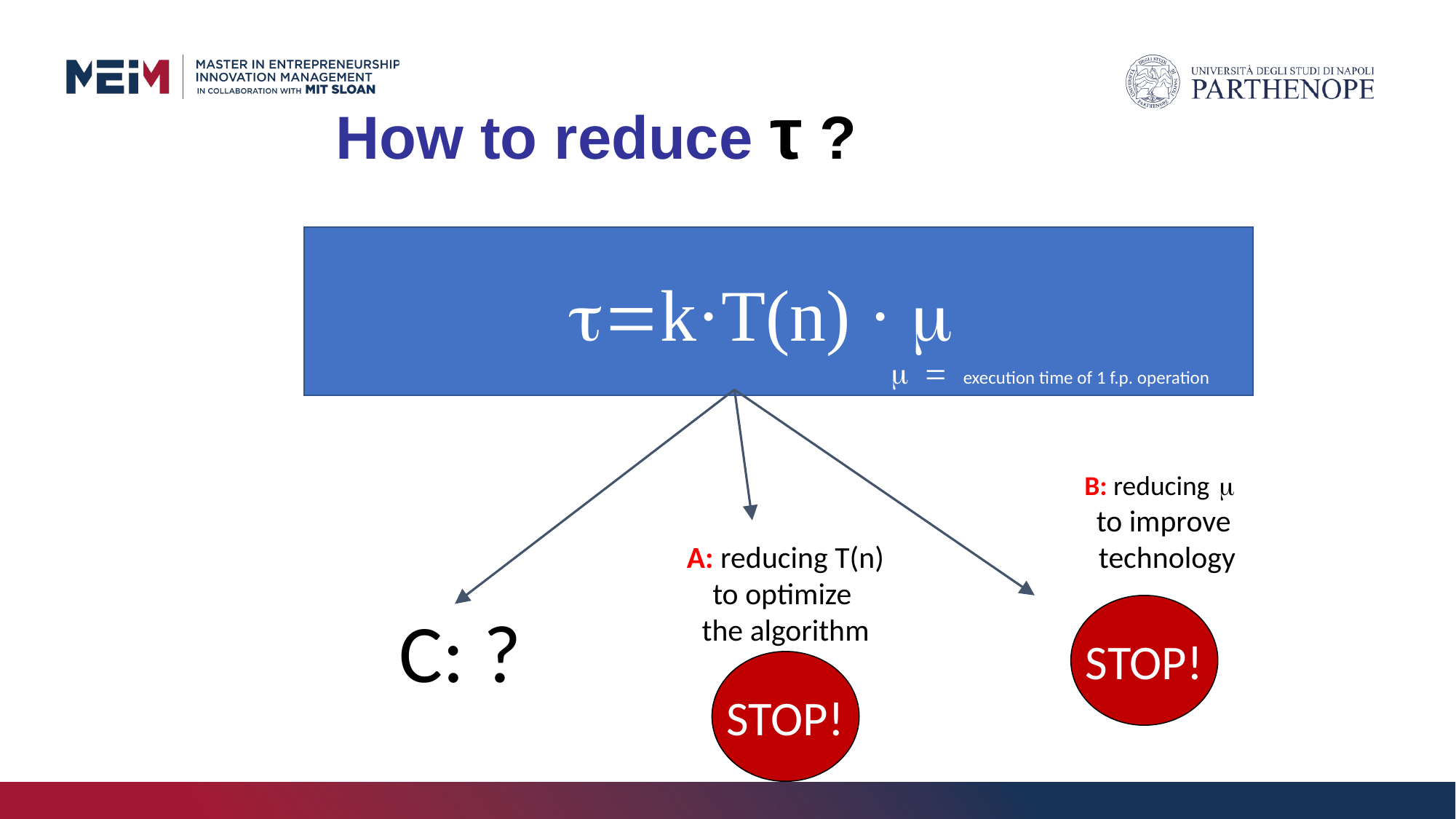

# How to reduce τ ?

τ=k·T(n) · μ

μ = execution time of 1 f.p. operation

B: reducing μ
to improve
technology
A: reducing T(n)
to optimize
the algorithm
C: ?
STOP!
STOP!